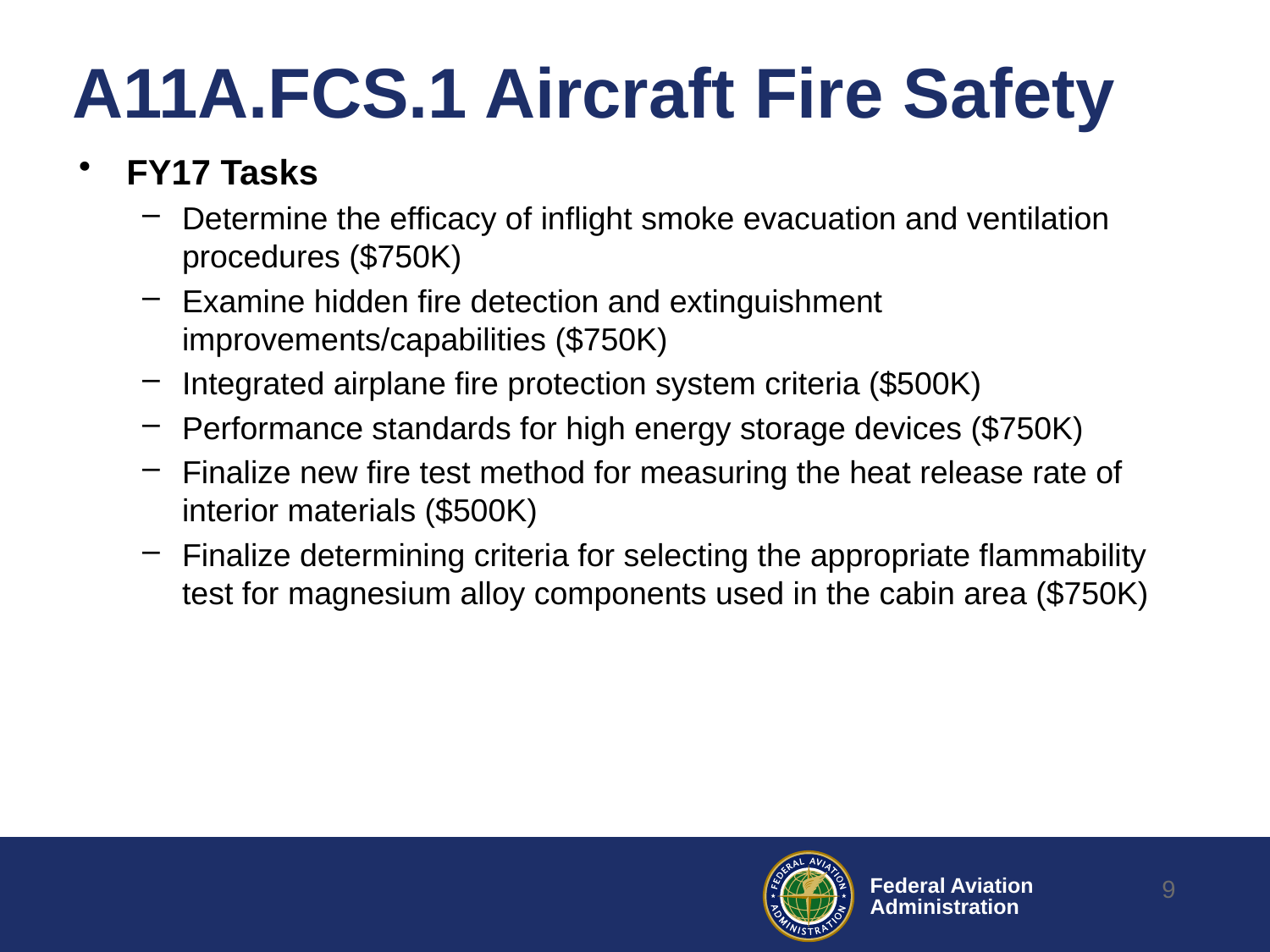

# A11A.FCS.1 Aircraft Fire Safety
FY17 Tasks
Determine the efficacy of inflight smoke evacuation and ventilation procedures ($750K)
Examine hidden fire detection and extinguishment improvements/capabilities ($750K)
Integrated airplane fire protection system criteria ($500K)
Performance standards for high energy storage devices ($750K)
Finalize new fire test method for measuring the heat release rate of interior materials ($500K)
Finalize determining criteria for selecting the appropriate flammability test for magnesium alloy components used in the cabin area ($750K)
9